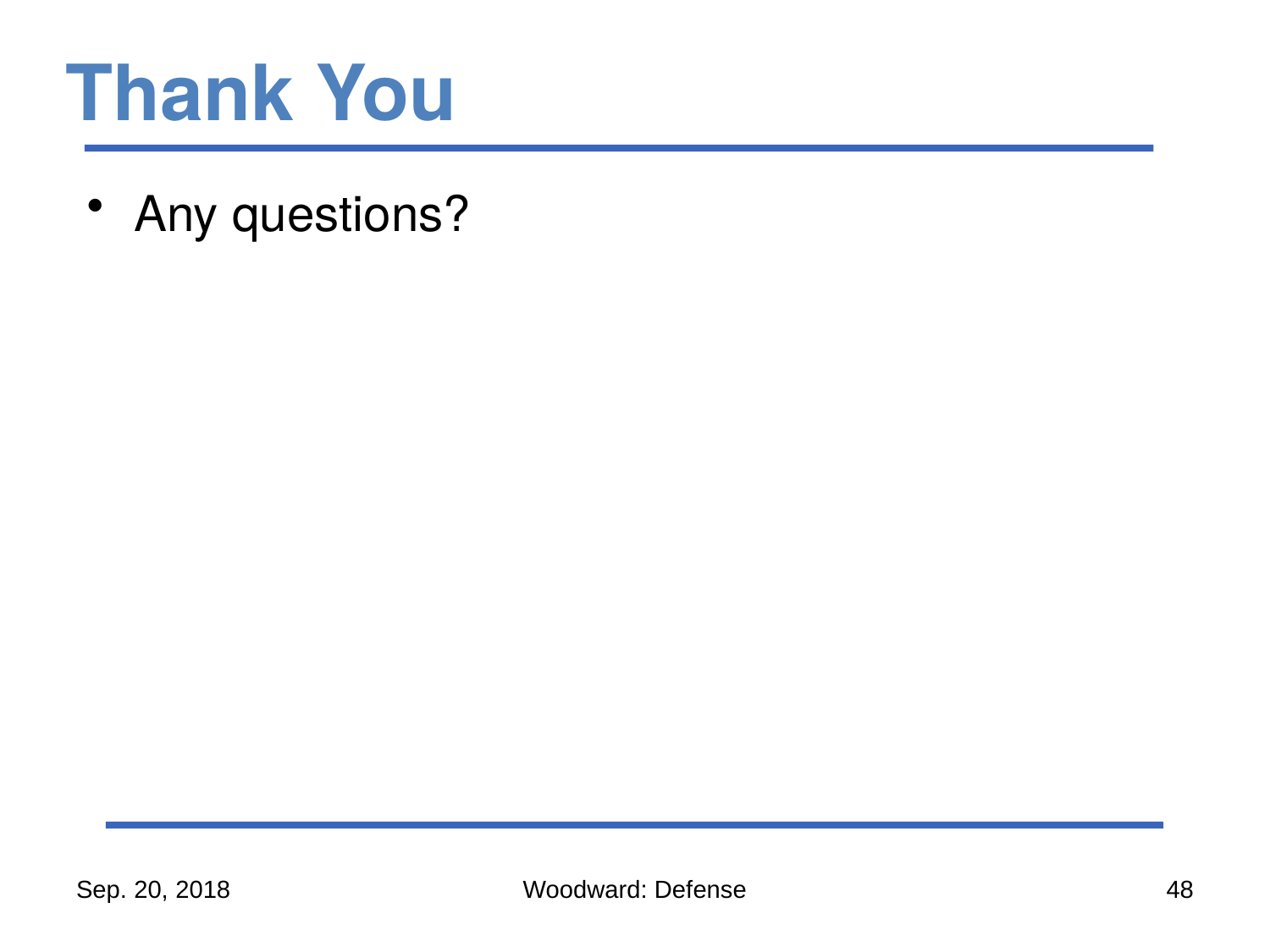

# Thank You
Any questions?
Sep. 20, 2018
Woodward: Defense
48